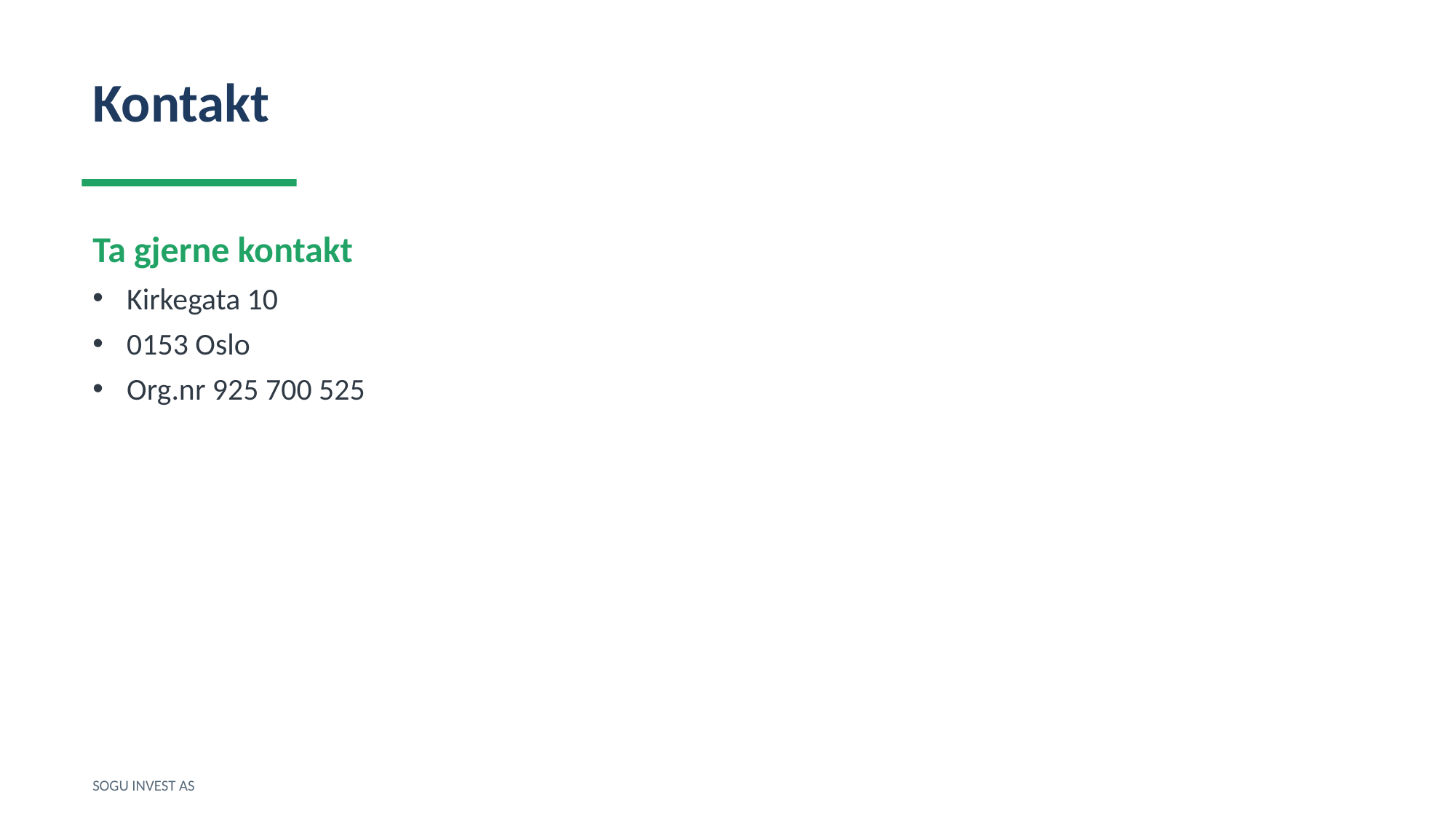

Kontakt

Ta gjerne kontakt
Kirkegata 10
0153 Oslo
Org.nr 925 700 525
SOGU INVEST AS